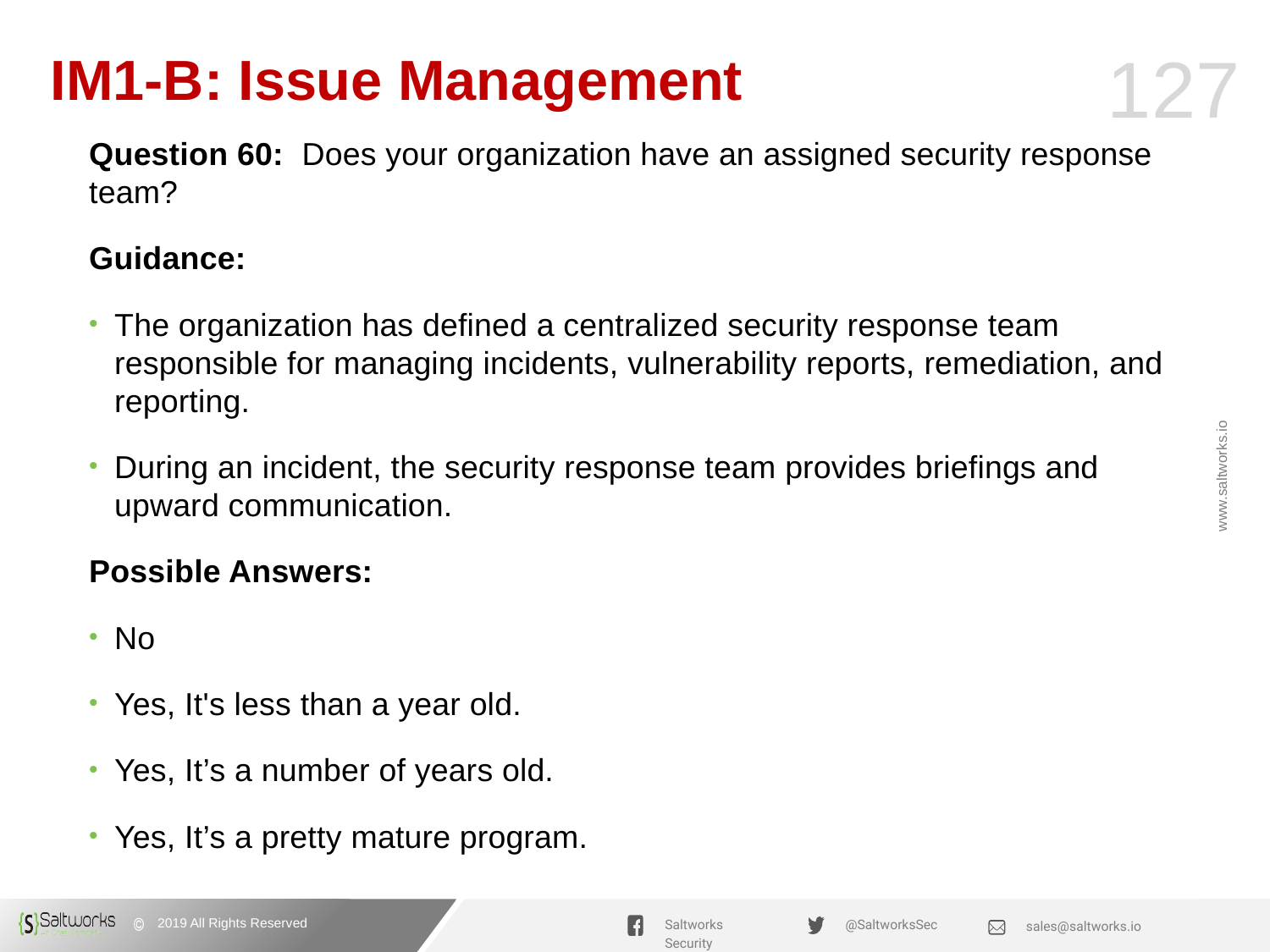

# IM1-B: Issue Management
Question 60:  Does your organization have an assigned security response team?
Guidance:
The organization has defined a centralized security response team responsible for managing incidents, vulnerability reports, remediation, and reporting.
During an incident, the security response team provides briefings and upward communication.
Possible Answers:
No
Yes, It's less than a year old.
Yes, It’s a number of years old.
Yes, It’s a pretty mature program.